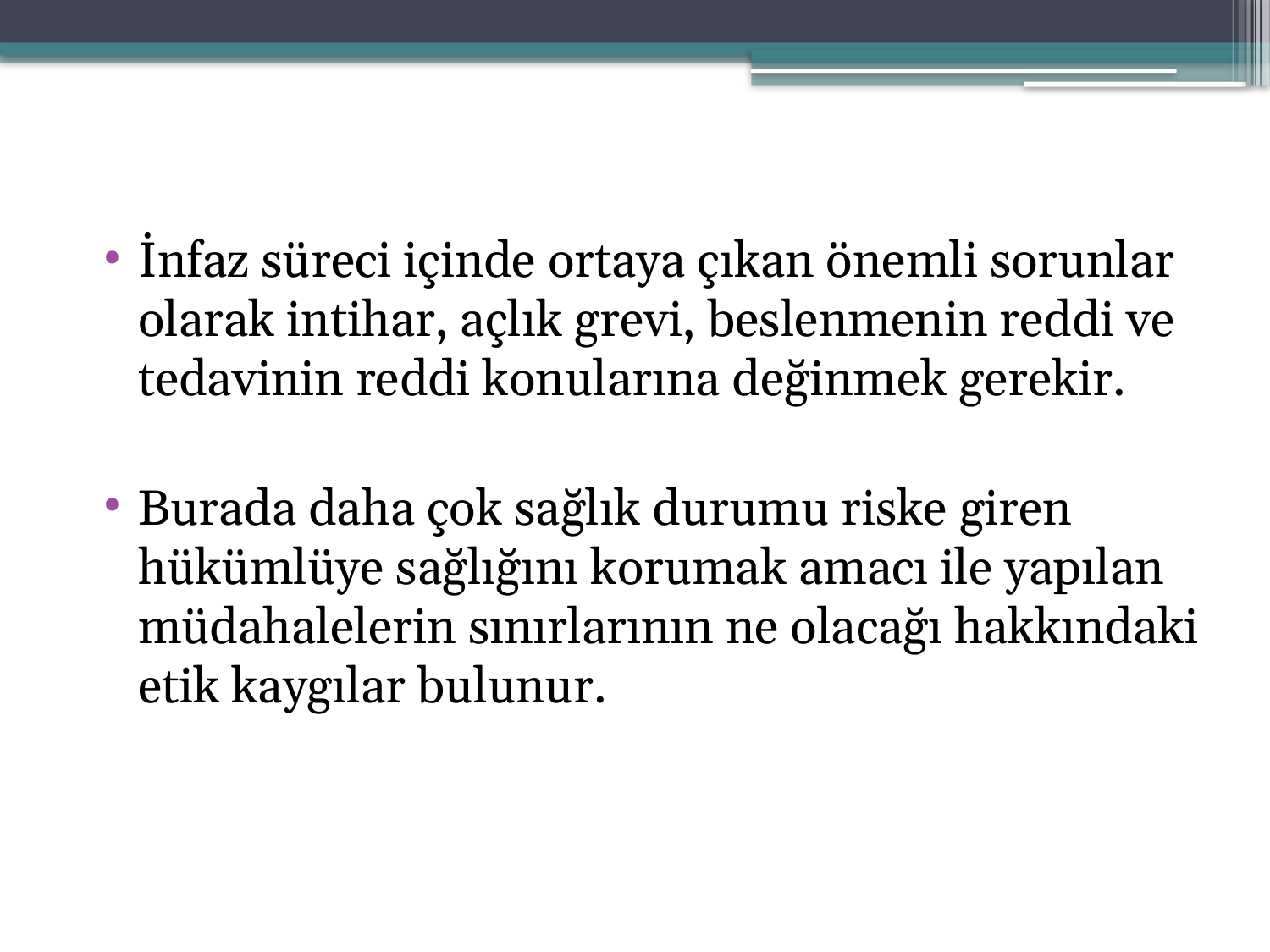

İnfaz süreci içinde ortaya çıkan önemli sorunlar olarak intihar, açlık grevi, beslenmenin reddi ve tedavinin reddi konularına değinmek gerekir.

Burada daha çok sağlık durumu riske giren hükümlüye sağlığını korumak amacı ile yapılan müdahalelerin sınırlarının ne olacağı hakkındaki etik kaygılar bulunur.